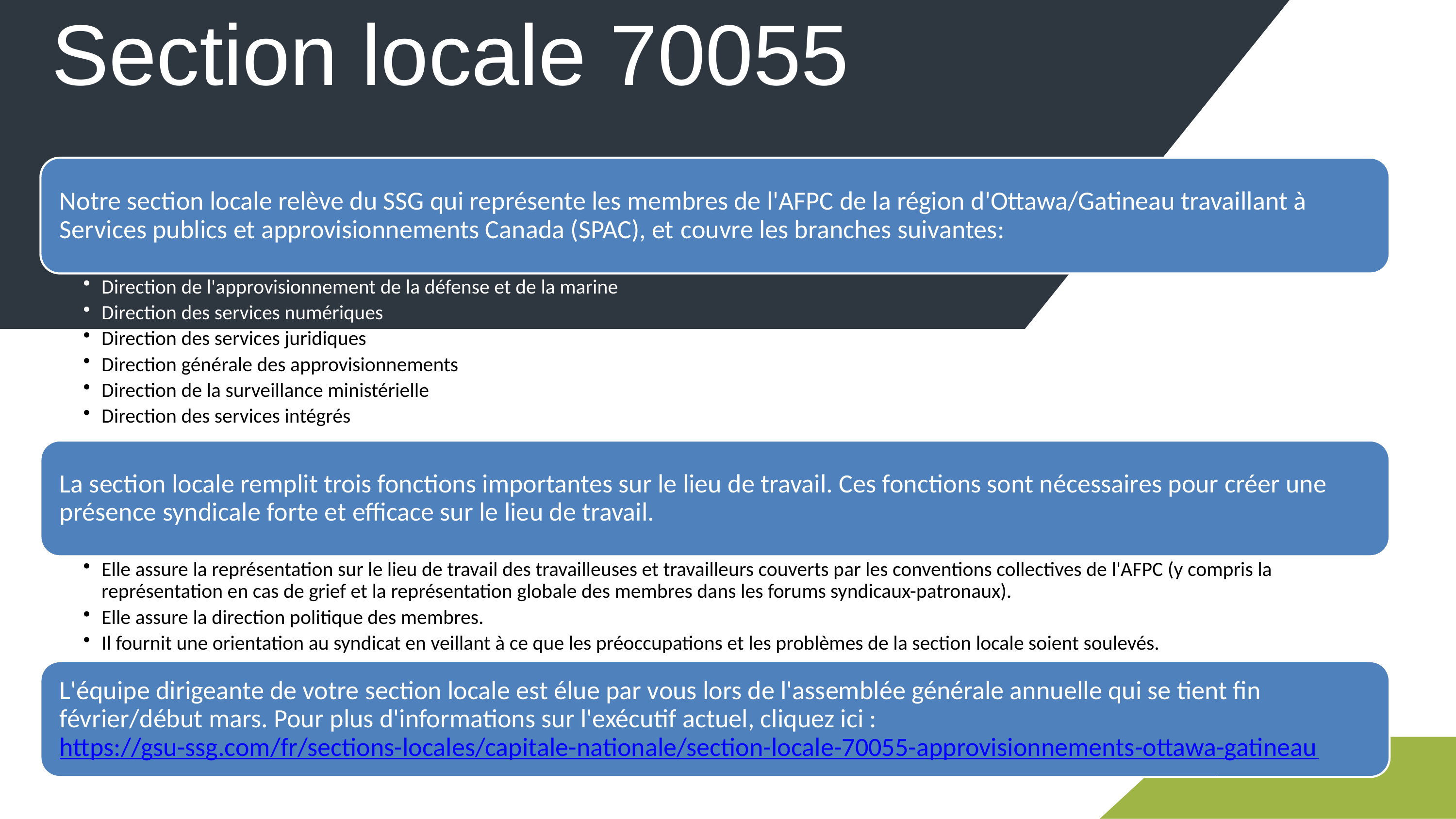

Section locale 70055

Notre section locale relève du SSG qui représente les membres de l'AFPC de la région d'Ottawa/Gatineau travaillant à Services publics et approvisionnements Canada (SPAC), et couvre les branches suivantes:
Direction de l'approvisionnement de la défense et de la marine
Direction des services numériques
Direction des services juridiques
Direction générale des approvisionnements
Direction de la surveillance ministérielle
Direction des services intégrés
La section locale remplit trois fonctions importantes sur le lieu de travail. Ces fonctions sont nécessaires pour créer une présence syndicale forte et efficace sur le lieu de travail.
Elle assure la représentation sur le lieu de travail des travailleuses et travailleurs couverts par les conventions collectives de l'AFPC (y compris la représentation en cas de grief et la représentation globale des membres dans les forums syndicaux-patronaux).
Elle assure la direction politique des membres.
Il fournit une orientation au syndicat en veillant à ce que les préoccupations et les problèmes de la section locale soient soulevés.
L'équipe dirigeante de votre section locale est élue par vous lors de l'assemblée générale annuelle qui se tient fin février/début mars. Pour plus d'informations sur l'exécutif actuel, cliquez ici : https://gsu-ssg.com/fr/sections-locales/capitale-nationale/section-locale-70055-approvisionnements-ottawa-gatineau